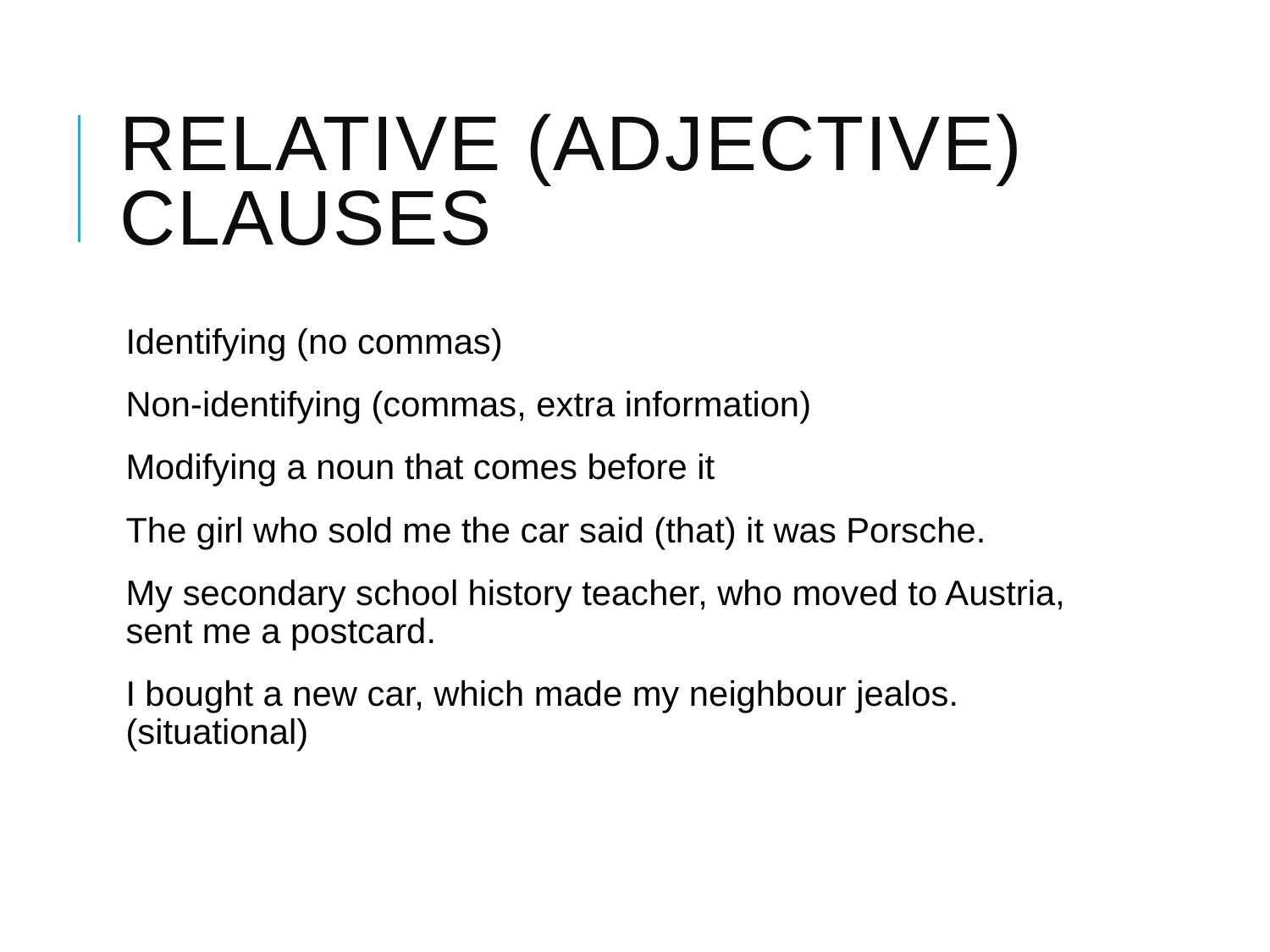

# Relative (Adjective) clauses
Identifying (no commas)
Non-identifying (commas, extra information)
Modifying a noun that comes before it
The girl who sold me the car said (that) it was Porsche.
My secondary school history teacher, who moved to Austria, sent me a postcard.
I bought a new car, which made my neighbour jealos. (situational)